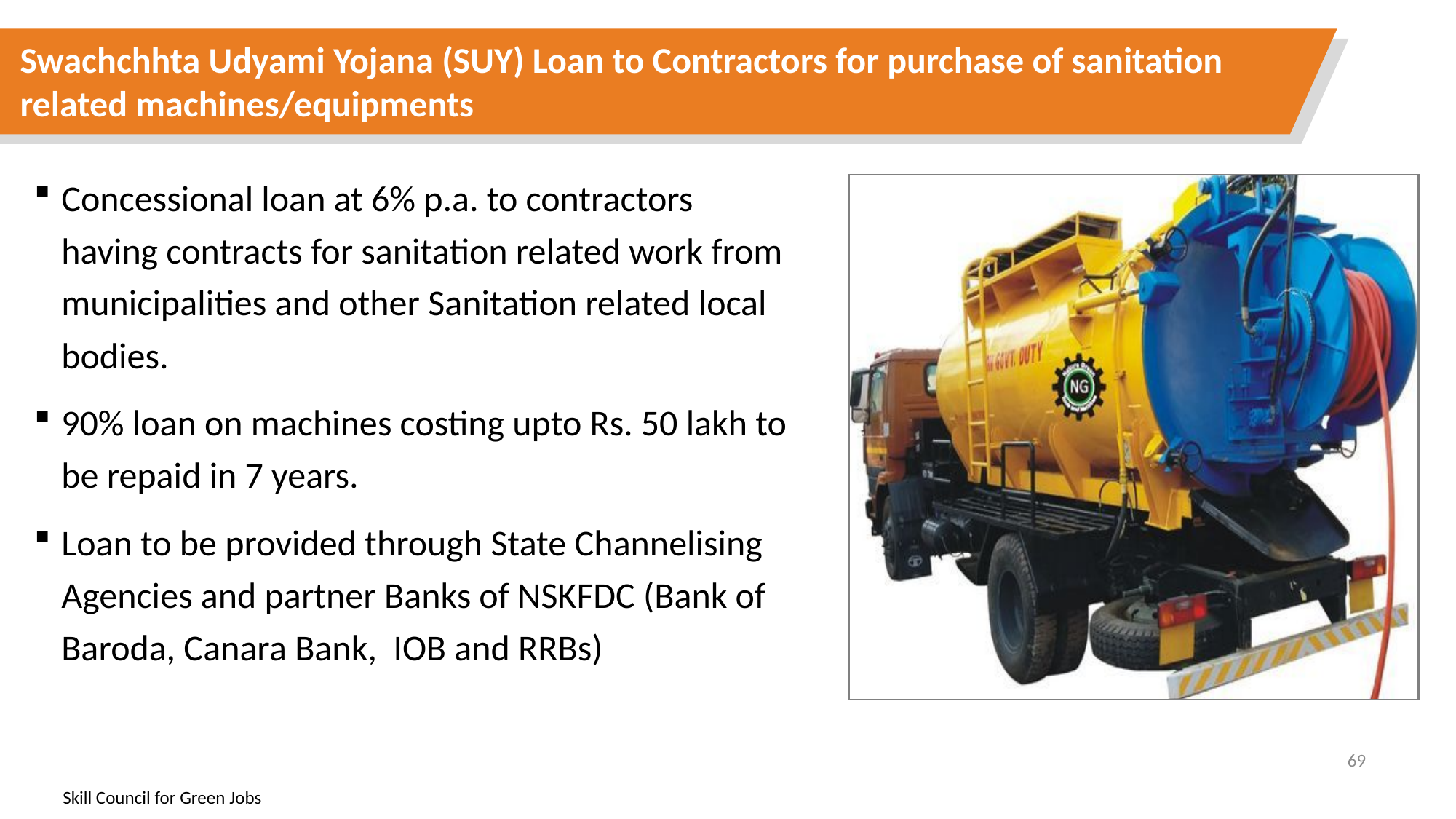

Swachchhta Udyami Yojana (SUY) Loan to Contractors for purchase of sanitation related machines/equipments

Concessional loan at 6% p.a. to contractors having contracts for sanitation related work from municipalities and other Sanitation related local bodies.
90% loan on machines costing upto Rs. 50 lakh to be repaid in 7 years.
Loan to be provided through State Channelising Agencies and partner Banks of NSKFDC (Bank of Baroda, Canara Bank,  IOB and RRBs)

69
Skill Council for Green Jobs